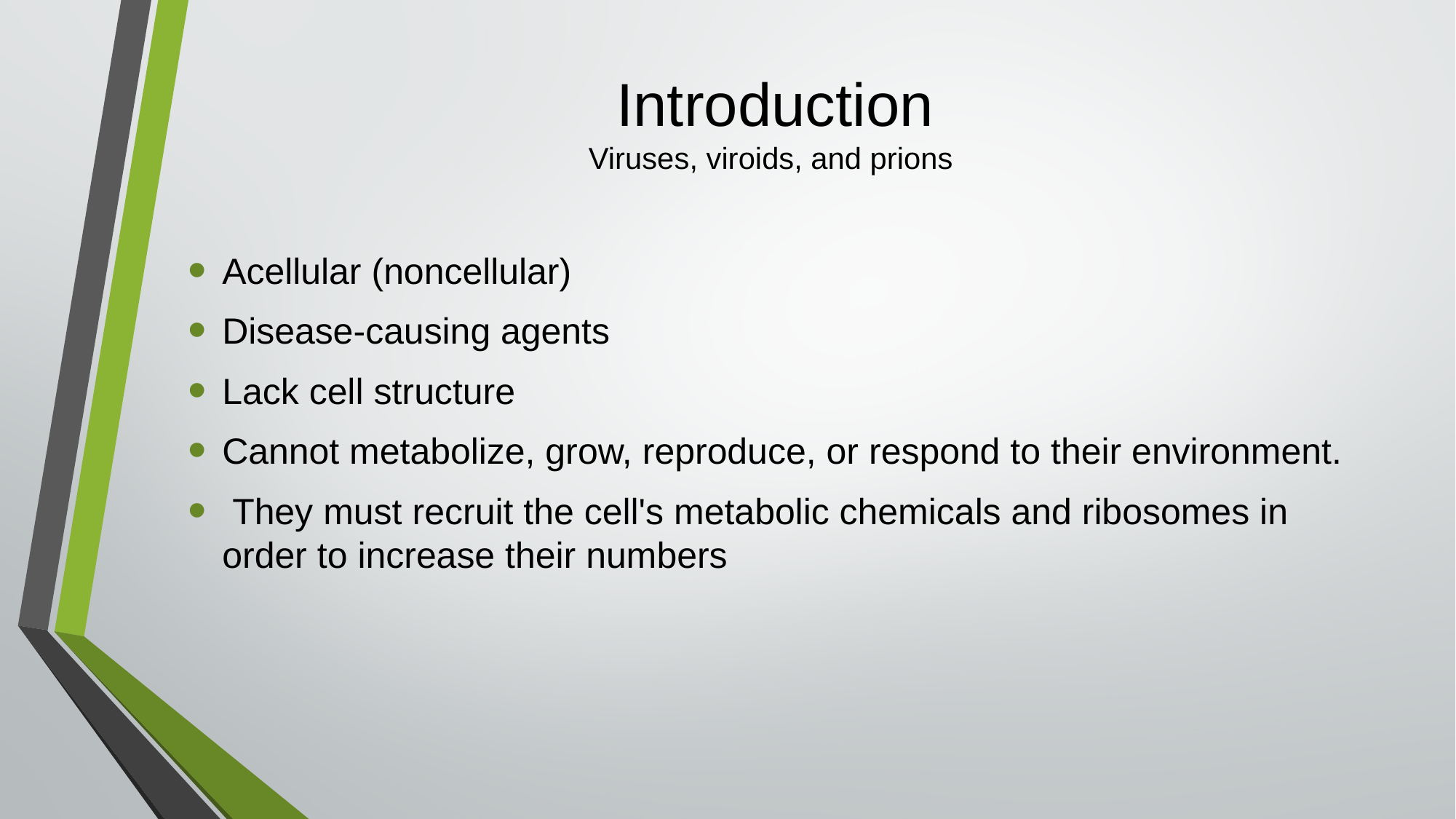

# Introduction Viruses, viroids, and prions
Acellular (noncellular)
Disease-causing agents
Lack cell structure
Cannot metabolize, grow, reproduce, or respond to their environment.
 They must recruit the cell's metabolic chemicals and ribosomes in order to increase their numbers